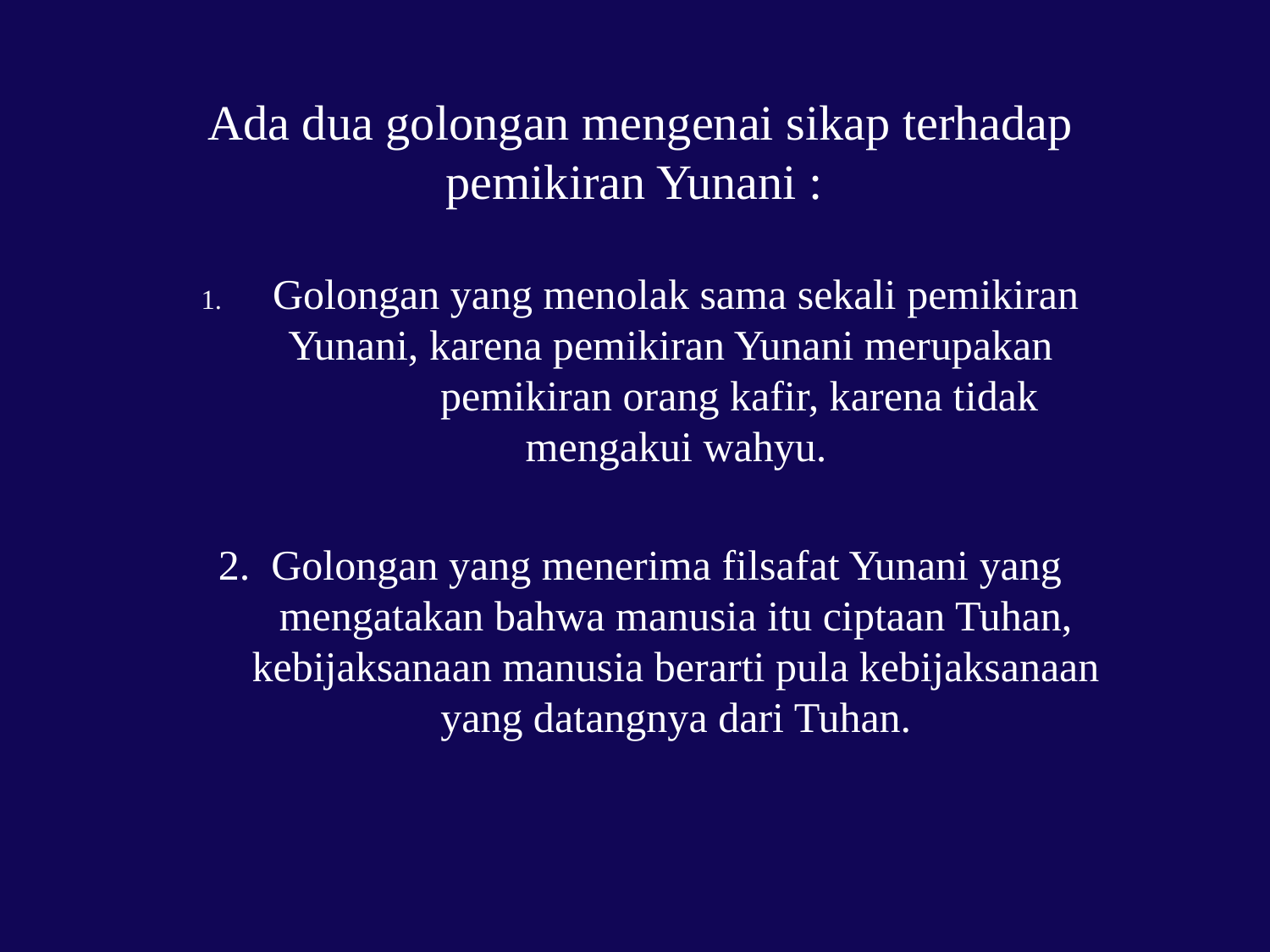

Ada dua golongan mengenai sikap terhadap pemikiran Yunani :

Golongan yang menolak sama sekali pemikiran Yunani, karena pemikiran Yunani merupakan 	pemikiran orang kafir, karena tidak mengakui wahyu.

2.  Golongan yang menerima filsafat Yunani yang mengatakan bahwa manusia itu ciptaan Tuhan, kebijaksanaan manusia berarti pula kebijaksanaan yang datangnya dari Tuhan.